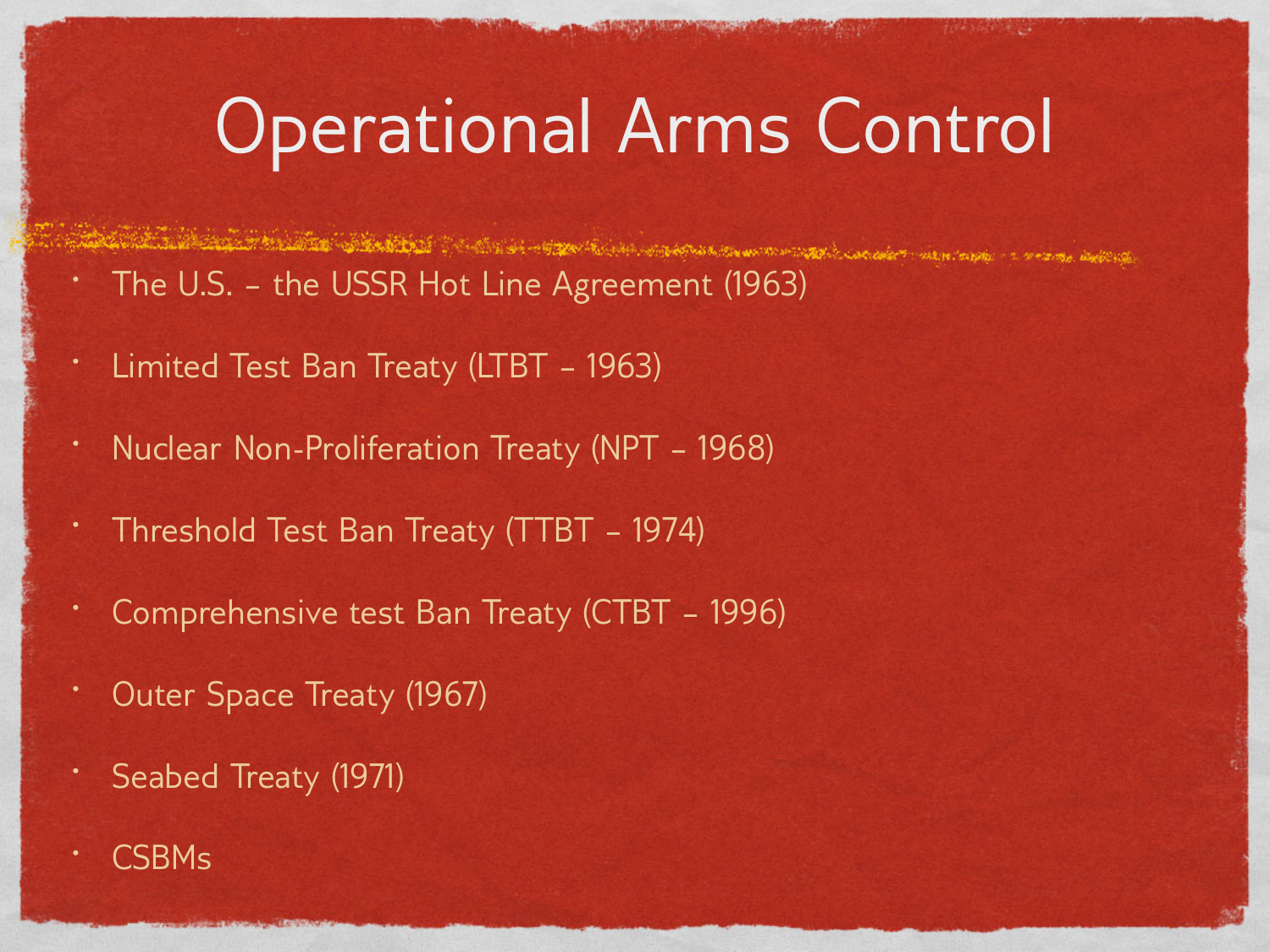

# Operational Arms Control
The U.S. – the USSR Hot Line Agreement (1963)
Limited Test Ban Treaty (LTBT – 1963)
Nuclear Non-Proliferation Treaty (NPT – 1968)
Threshold Test Ban Treaty (TTBT – 1974)
Comprehensive test Ban Treaty (CTBT – 1996)
Outer Space Treaty (1967)
Seabed Treaty (1971)
CSBMs